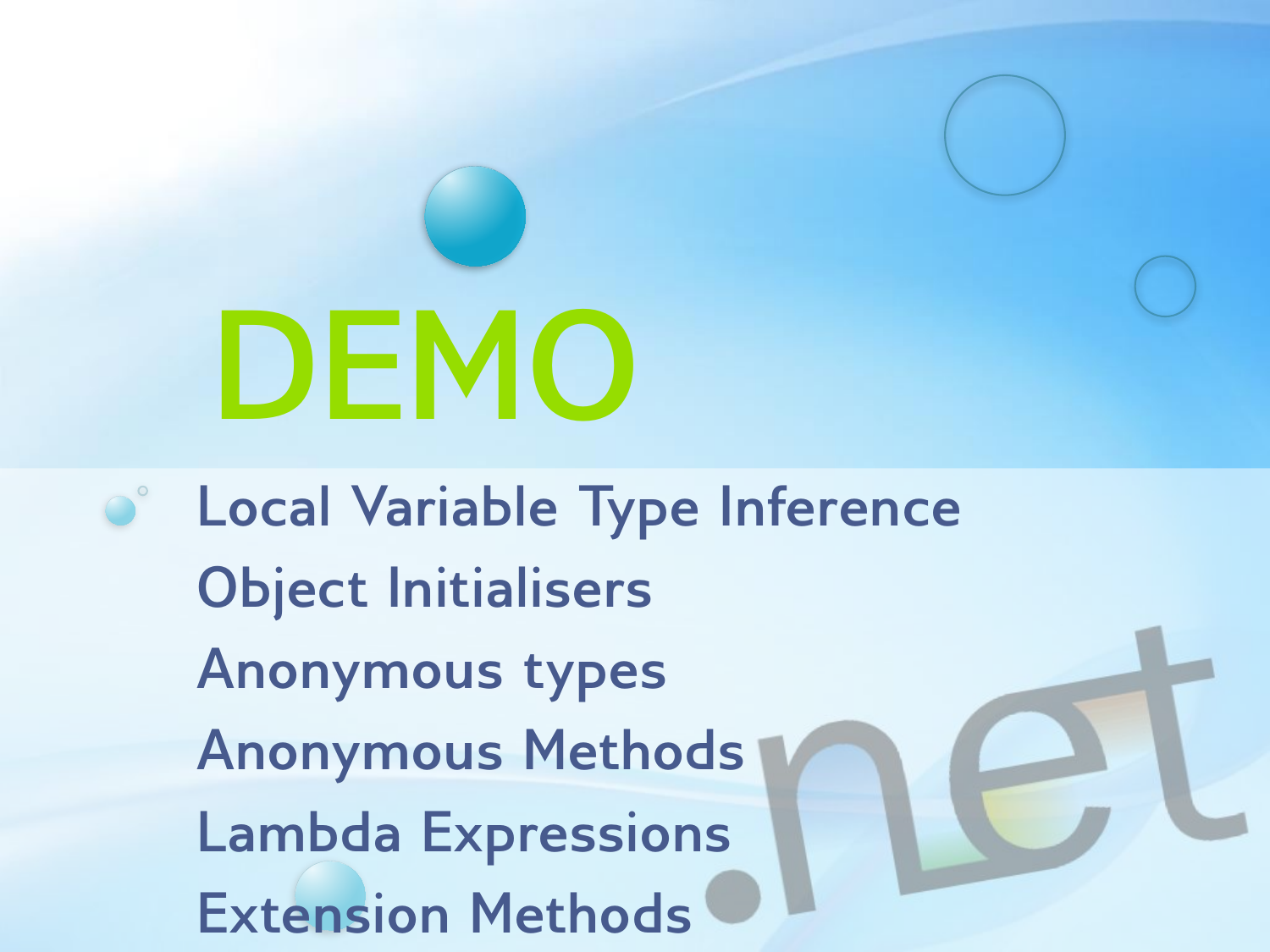

# DEMO
Local Variable Type Inference
Object Initialisers
Anonymous types
Anonymous Methods
Lambda Expressions
Extension Methods